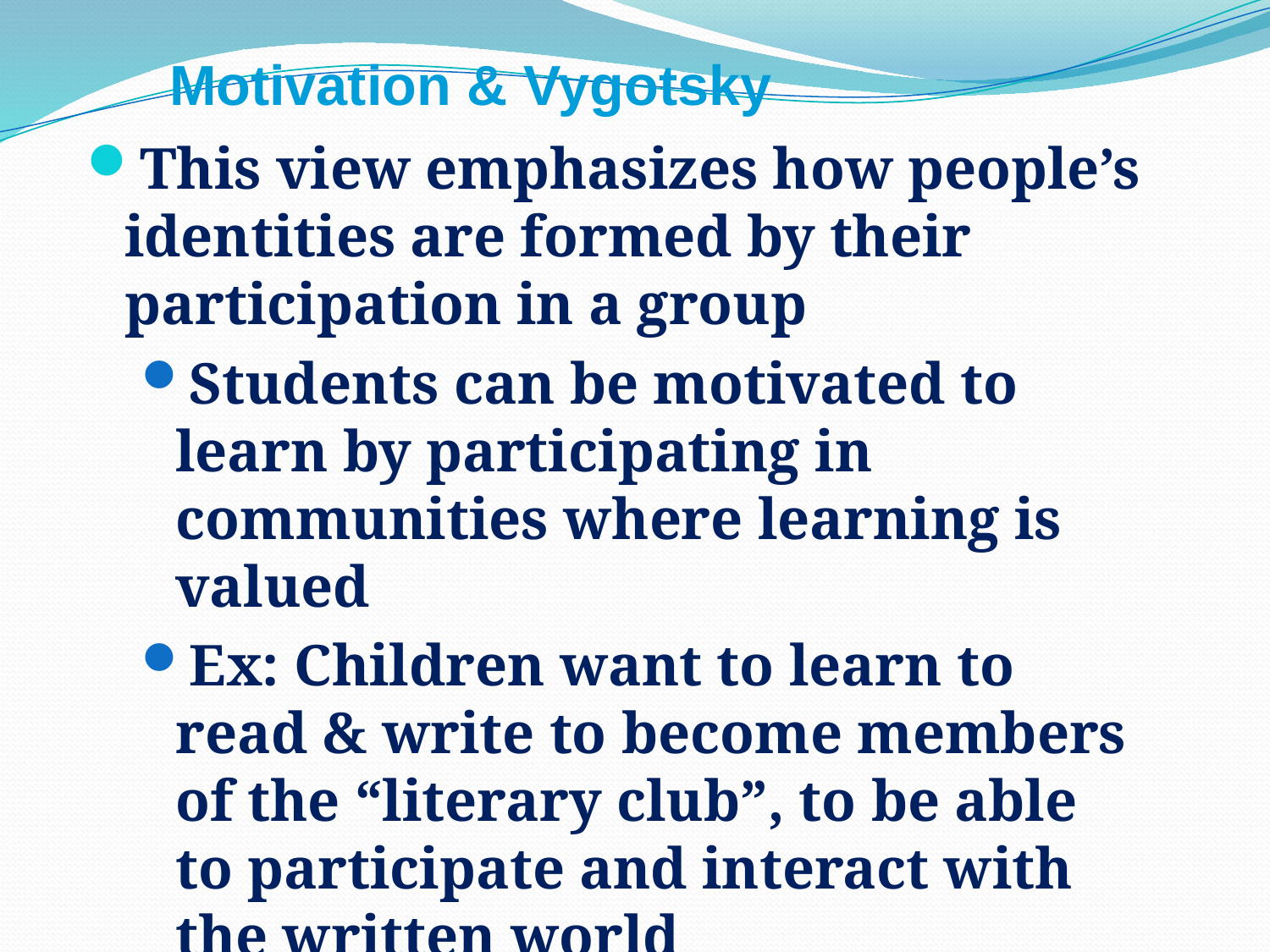

# Motivation & Vygotsky
This view emphasizes how people’s identities are formed by their participation in a group
Students can be motivated to learn by participating in communities where learning is valued
Ex: Children want to learn to read & write to become members of the “literary club”, to be able to participate and interact with the written world